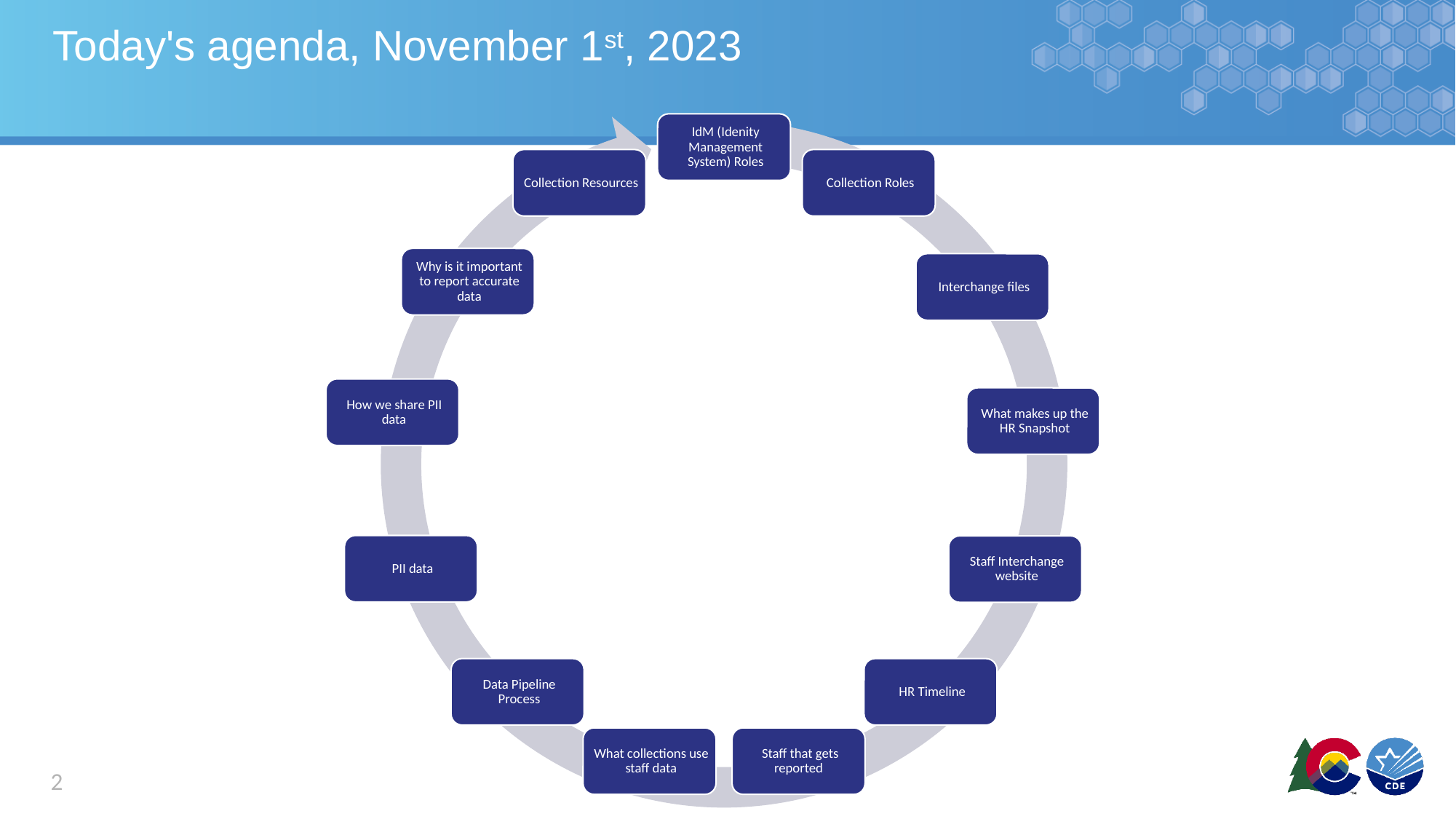

# Today's agenda, November 1st, 2023
IdM (Idenity Management System) Roles
Collection Roles
Interchange files
What makes up the HR Snapshot
Staff Interchange website
HR Timeline
Staff that gets reported
What collections use staff data
Data Pipeline Process
How we share PII data
PII data
Why is it important to report accurate data
Collection Resources
2